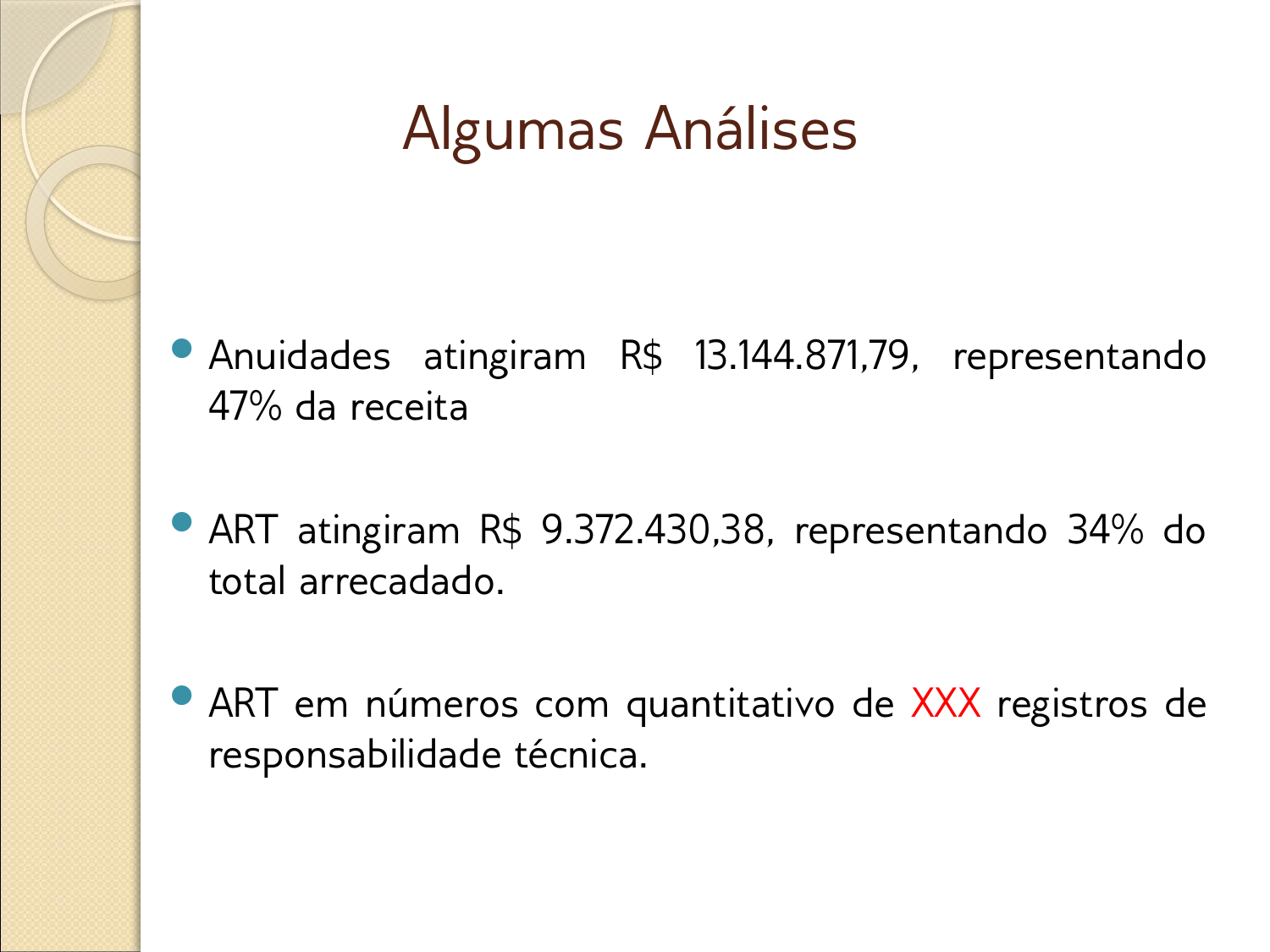

# Algumas Análises

Anuidades atingiram R$ 13.144.871,79, representando 47% da receita

ART atingiram R$ 9.372.430,38, representando 34% do total arrecadado.

ART em números com quantitativo de xxx registros de responsabilidade técnica.